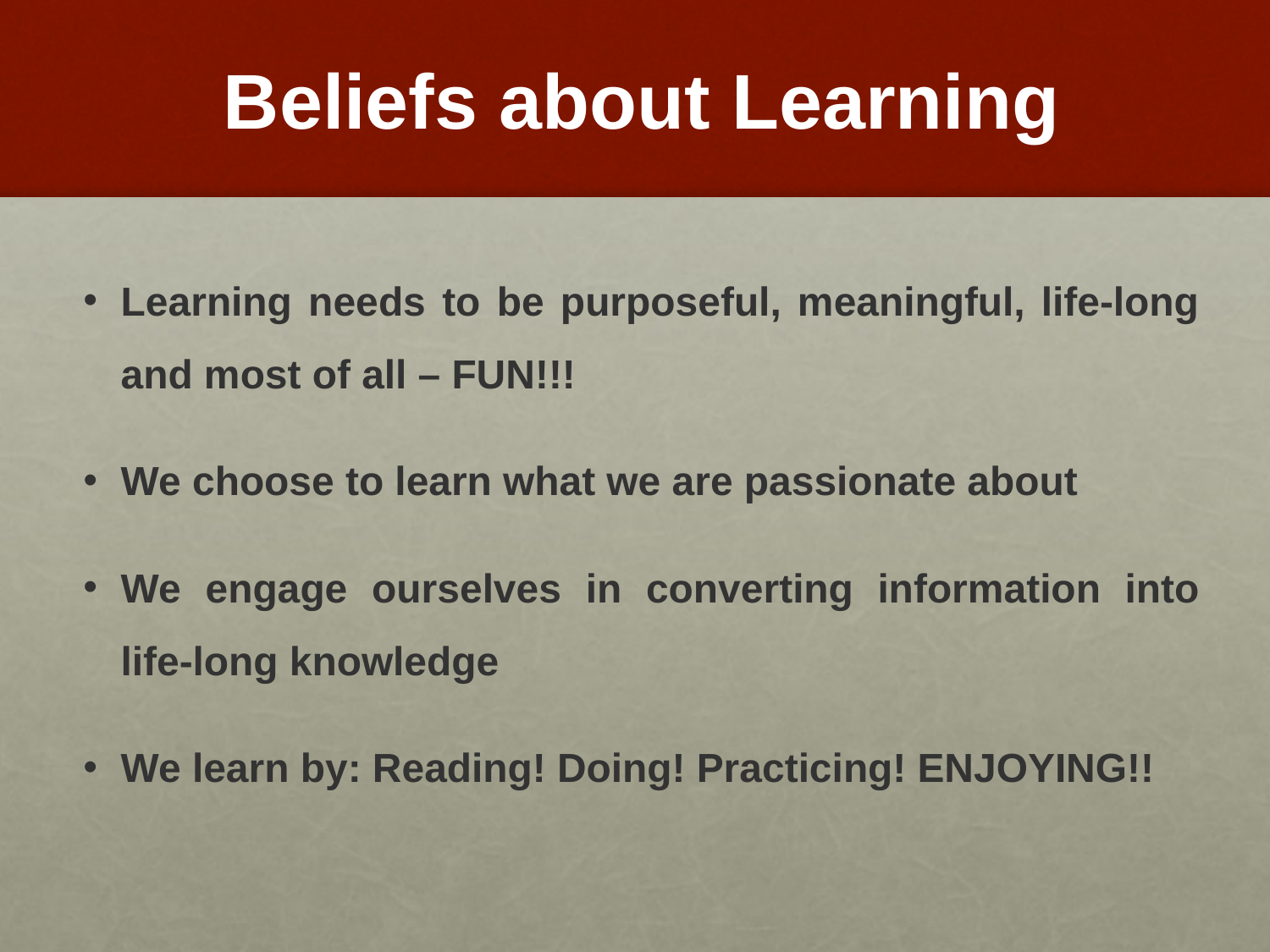

# Beliefs about Learning
Learning needs to be purposeful, meaningful, life-long and most of all – FUN!!!
We choose to learn what we are passionate about
We engage ourselves in converting information into life-long knowledge
We learn by: Reading! Doing! Practicing! ENJOYING!!